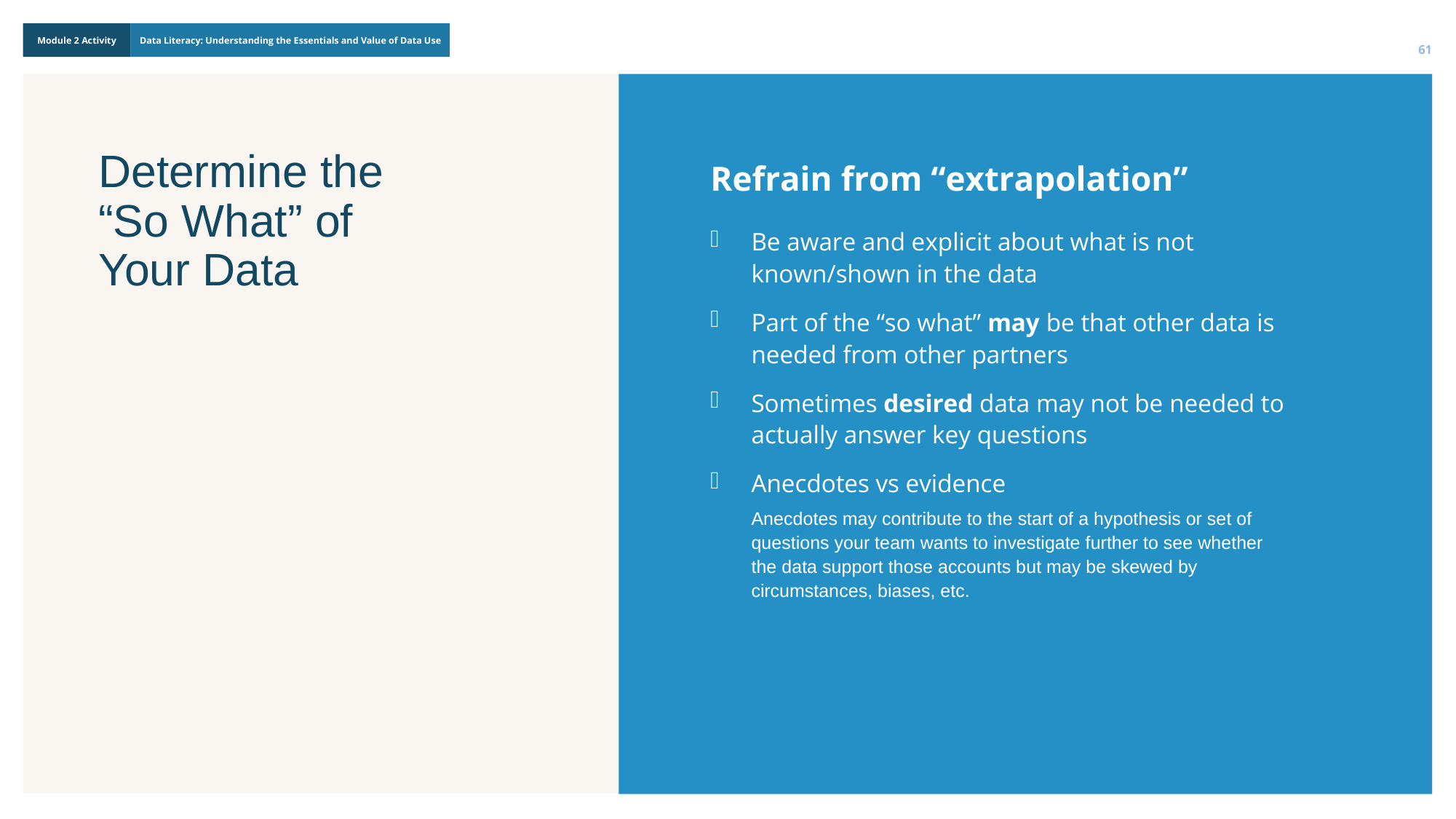

61
# Determine the “So What” of Your Data
Refrain from “extrapolation”
Be aware and explicit about what is not known/shown in the data
Part of the “so what” may be that other data is needed from other partners
Sometimes desired data may not be needed to actually answer key questions
Anecdotes vs evidence
Anecdotes may contribute to the start of a hypothesis or set of questions your team wants to investigate further to see whether the data support those accounts but may be skewed by circumstances, biases, etc.